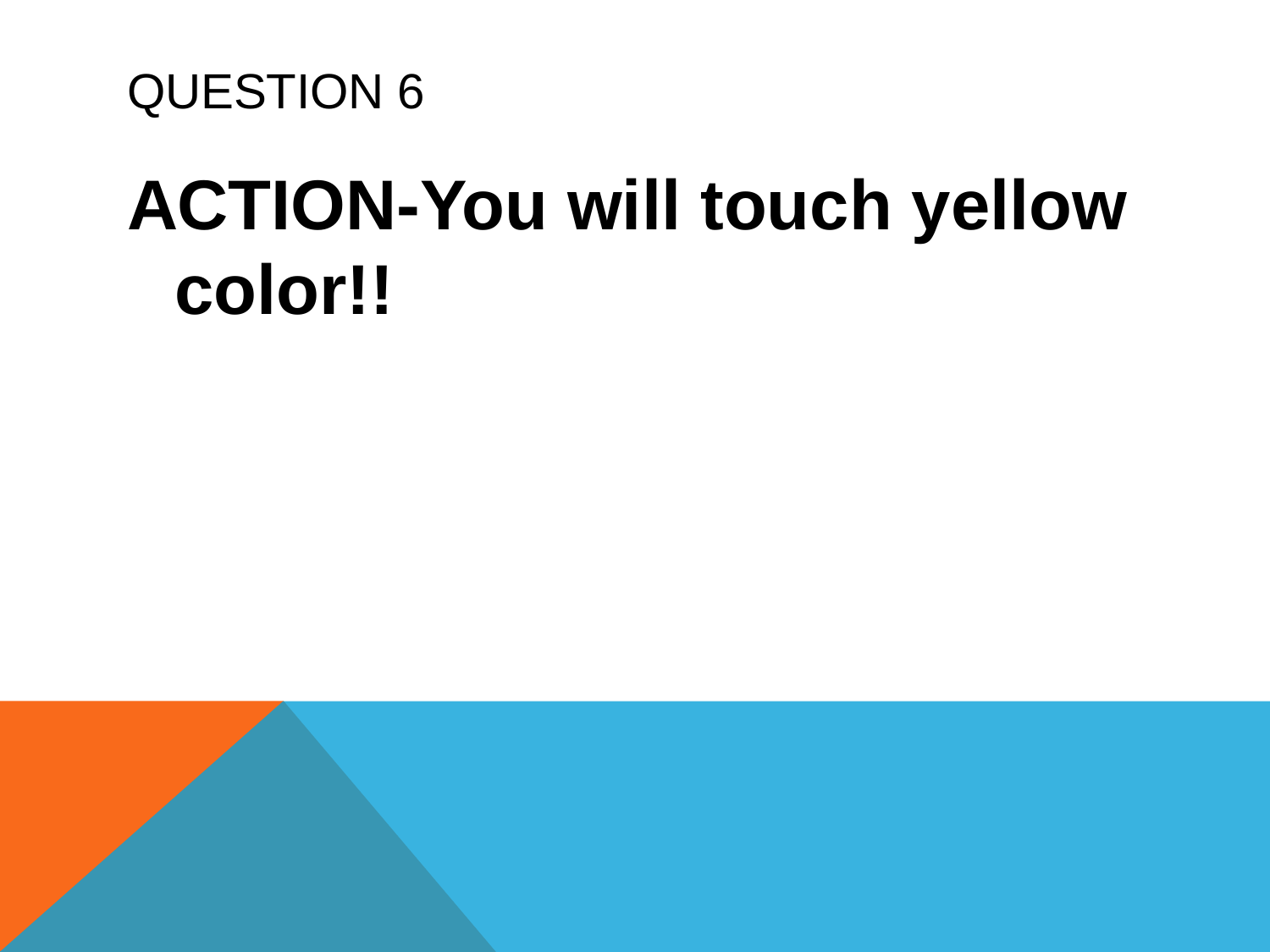

# QUESTION 6
ACTION-You will touch yellow color!!